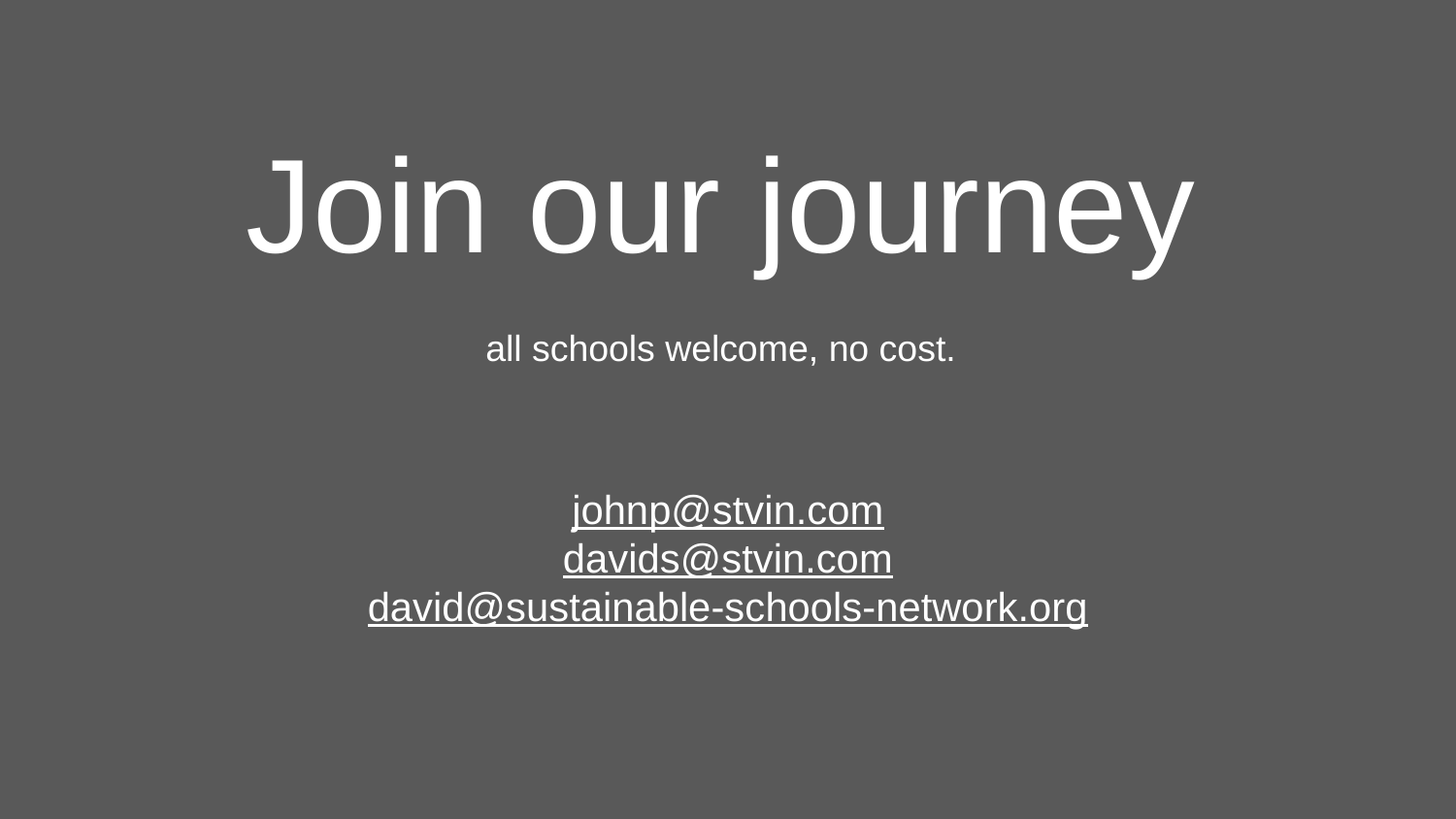

Join our journey

all schools welcome, no cost.
johnp@stvin.com
davids@stvin.com
david@sustainable-schools-network.org